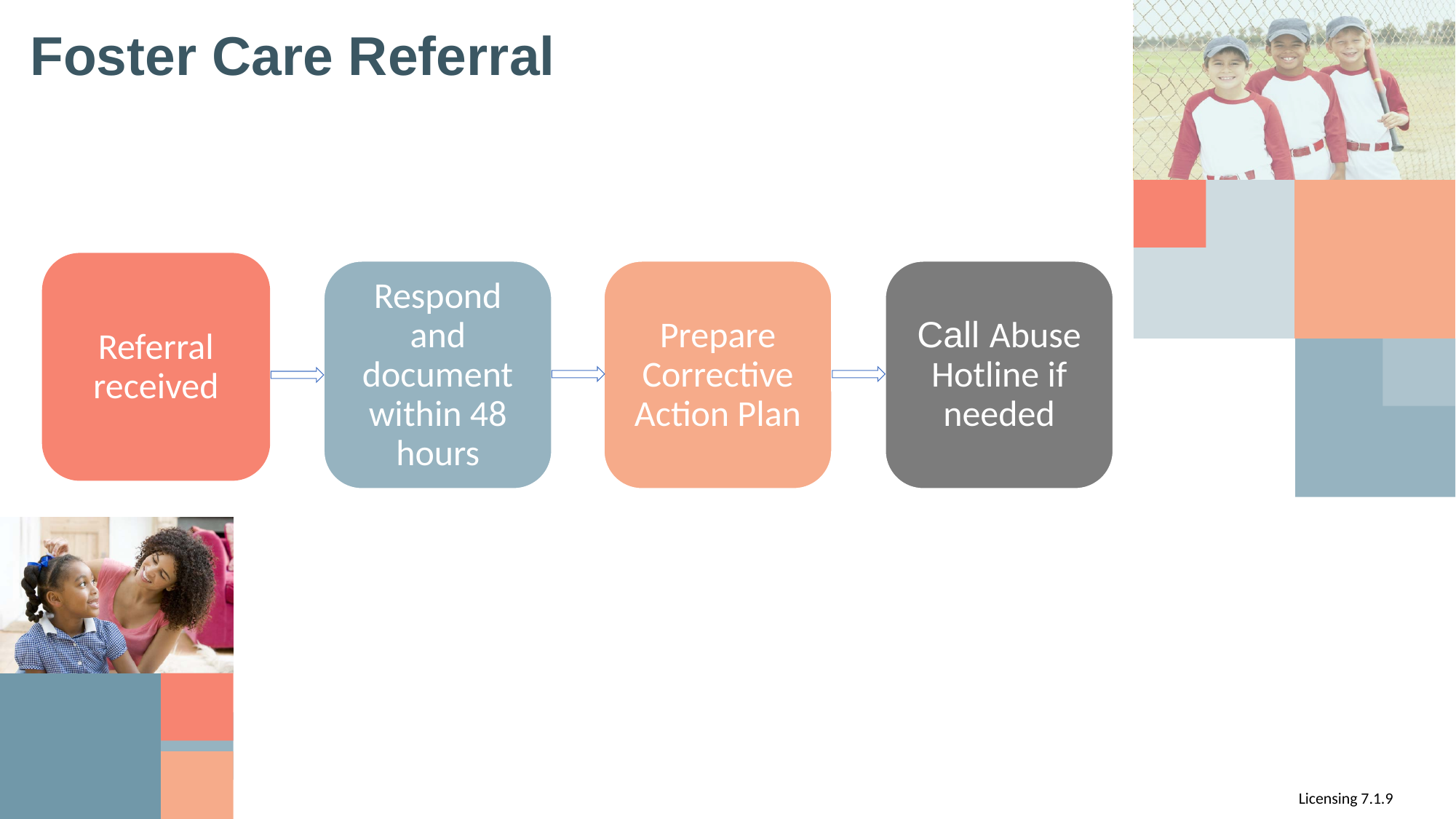

# Foster Care Referral
Referral received
Respond and document within 48 hours
Prepare Corrective Action Plan
Call Abuse Hotline if needed

Licensing 7.1.9